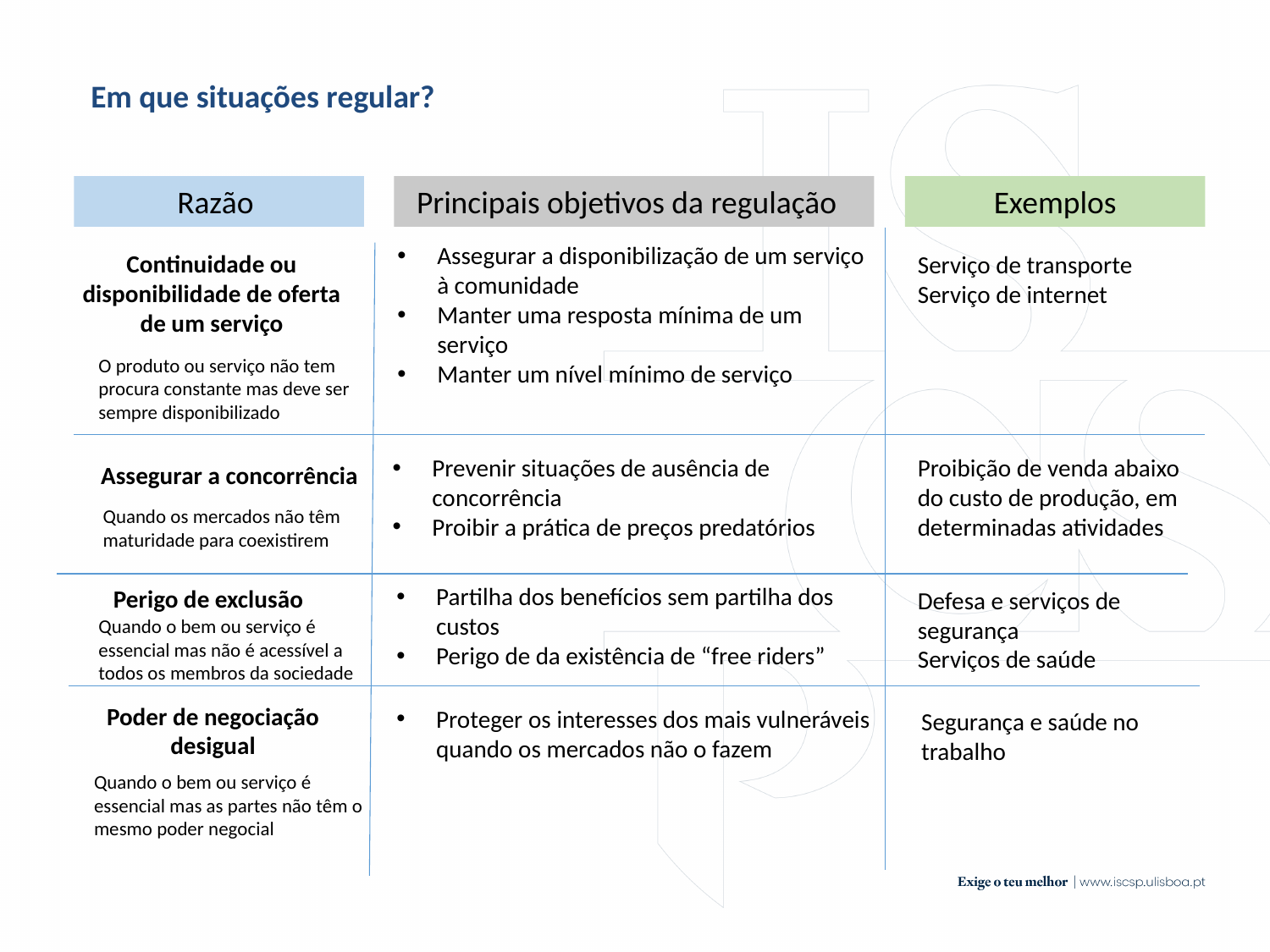

Em que situações regular?
Razão
Principais objetivos da regulação
Exemplos
Assegurar a disponibilização de um serviço à comunidade
Manter uma resposta mínima de um serviço
Manter um nível mínimo de serviço
Continuidade ou disponibilidade de oferta de um serviço
O produto ou serviço não tem procura constante mas deve ser sempre disponibilizado
Serviço de transporte
Serviço de internet
Prevenir situações de ausência de concorrência
Proibir a prática de preços predatórios
Proibição de venda abaixo do custo de produção, em determinadas atividades
Assegurar a concorrência
Quando os mercados não têm maturidade para coexistirem
Partilha dos benefícios sem partilha dos custos
Perigo de da existência de “free riders”
Perigo de exclusão
Quando o bem ou serviço é essencial mas não é acessível a todos os membros da sociedade
Defesa e serviços de segurança
Serviços de saúde
Poder de negociação desigual
Quando o bem ou serviço é essencial mas as partes não têm o mesmo poder negocial
Proteger os interesses dos mais vulneráveis quando os mercados não o fazem
Segurança e saúde no trabalho